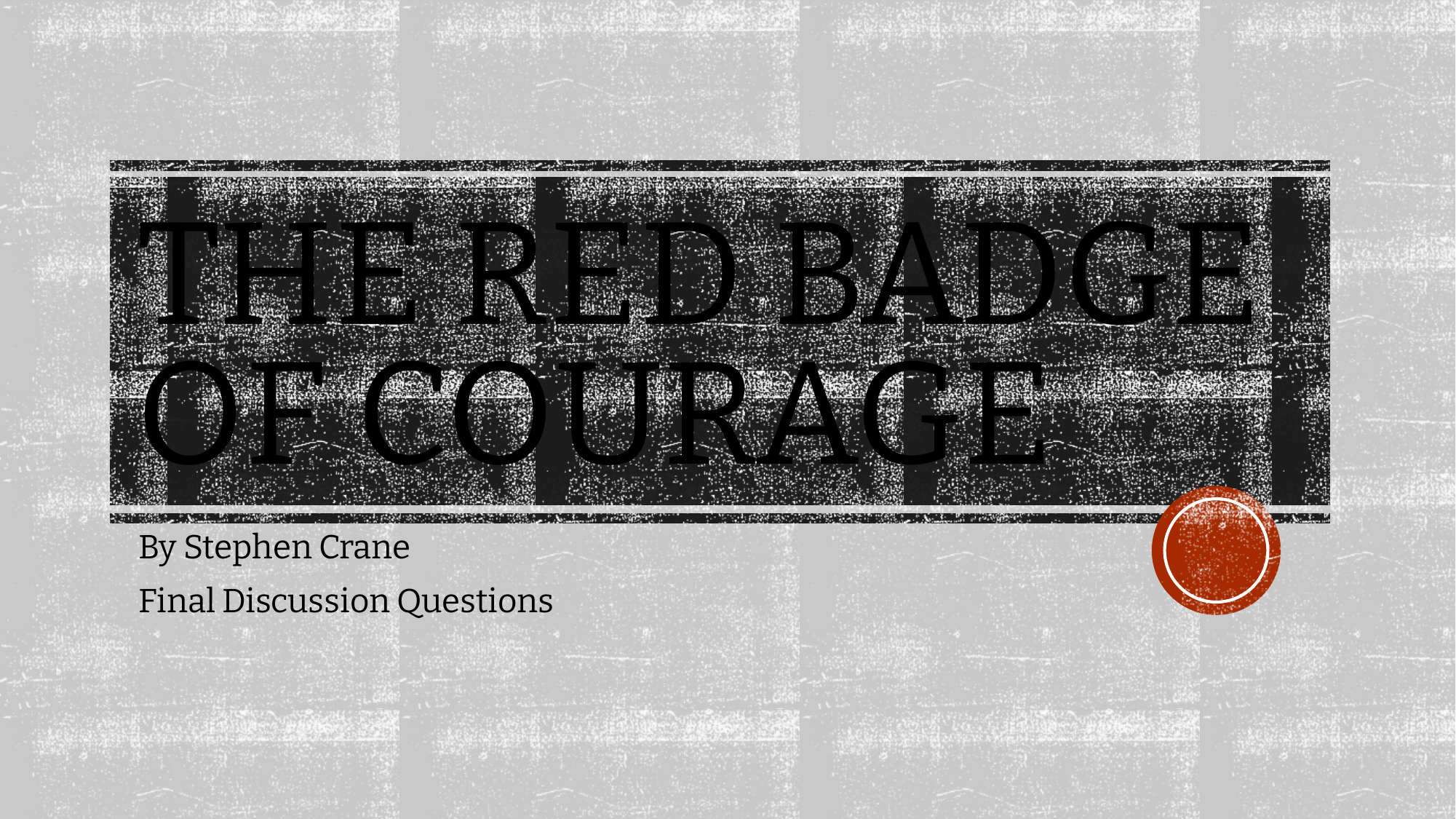

# The Red Badge of COurage
By Stephen Crane
Final Discussion Questions